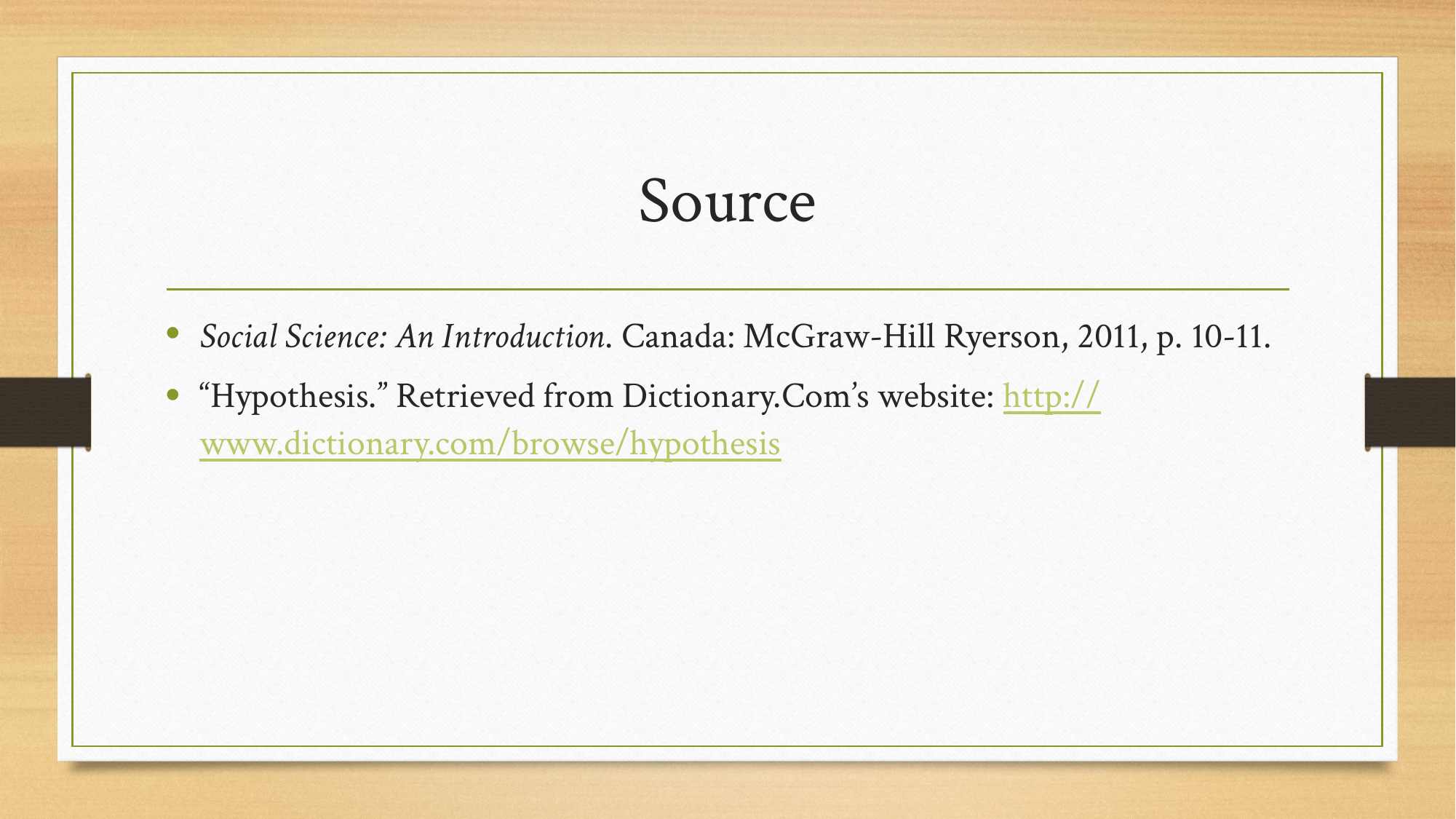

# Source
Social Science: An Introduction. Canada: McGraw-Hill Ryerson, 2011, p. 10-11.
“Hypothesis.” Retrieved from Dictionary.Com’s website: http://www.dictionary.com/browse/hypothesis